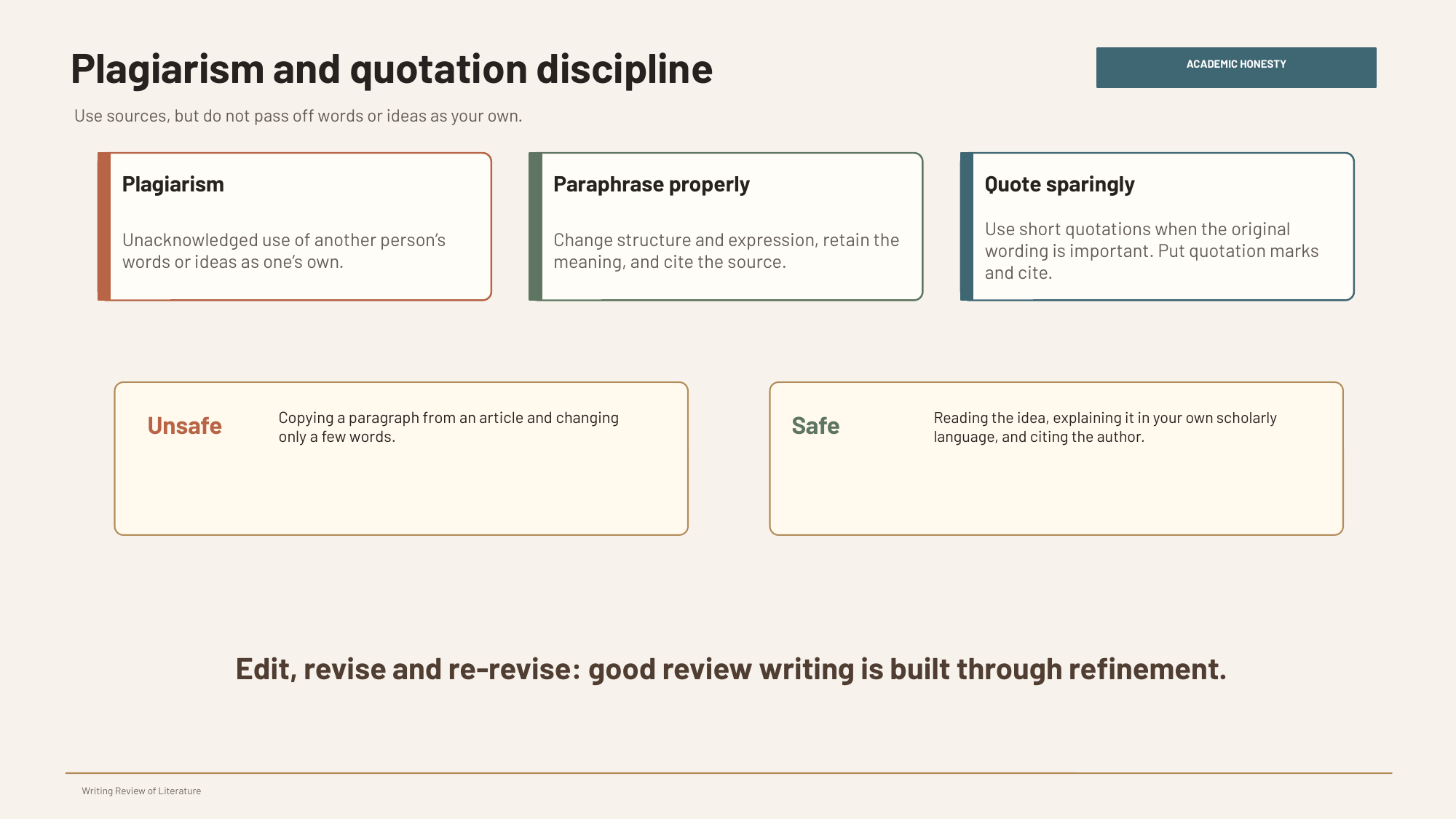

Plagiarism and quotation discipline

ACADEMIC HONESTY
Use sources, but do not pass off words or ideas as your own.

Plagiarism
Paraphrase properly
Quote sparingly
Unacknowledged use of another person’s words or ideas as one’s own.
Change structure and expression, retain the meaning, and cite the source.
Use short quotations when the original wording is important. Put quotation marks and cite.

Copying a paragraph from an article and changing only a few words.
Reading the idea, explaining it in your own scholarly language, and citing the author.
Unsafe
Safe
Edit, revise and re-revise: good review writing is built through refinement.
16